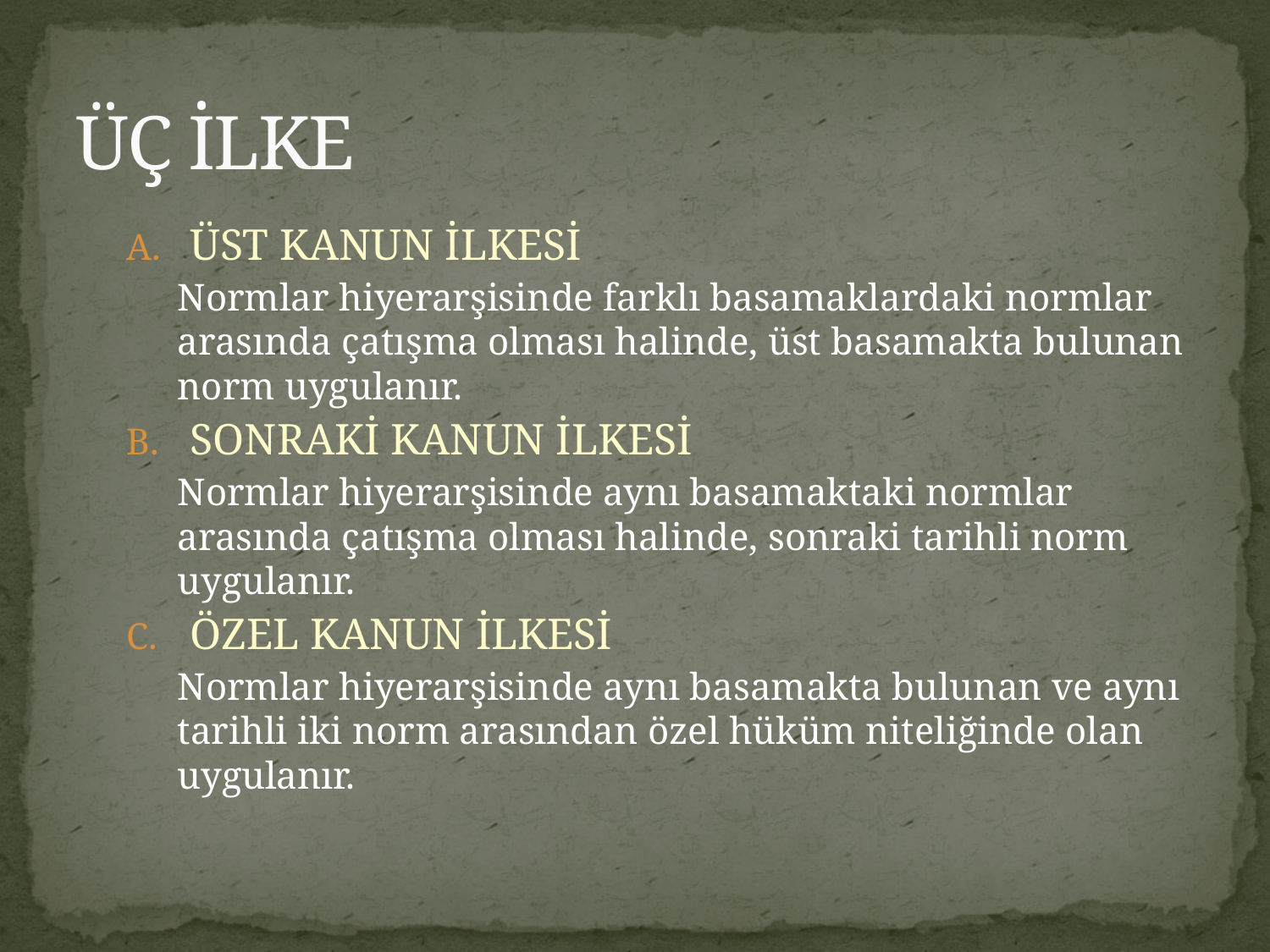

# ÜÇ İLKE
ÜST KANUN İLKESİ
Normlar hiyerarşisinde farklı basamaklardaki normlar arasında çatışma olması halinde, üst basamakta bulunan norm uygulanır.
SONRAKİ KANUN İLKESİ
Normlar hiyerarşisinde aynı basamaktaki normlar arasında çatışma olması halinde, sonraki tarihli norm uygulanır.
ÖZEL KANUN İLKESİ
Normlar hiyerarşisinde aynı basamakta bulunan ve aynı tarihli iki norm arasından özel hüküm niteliğinde olan uygulanır.